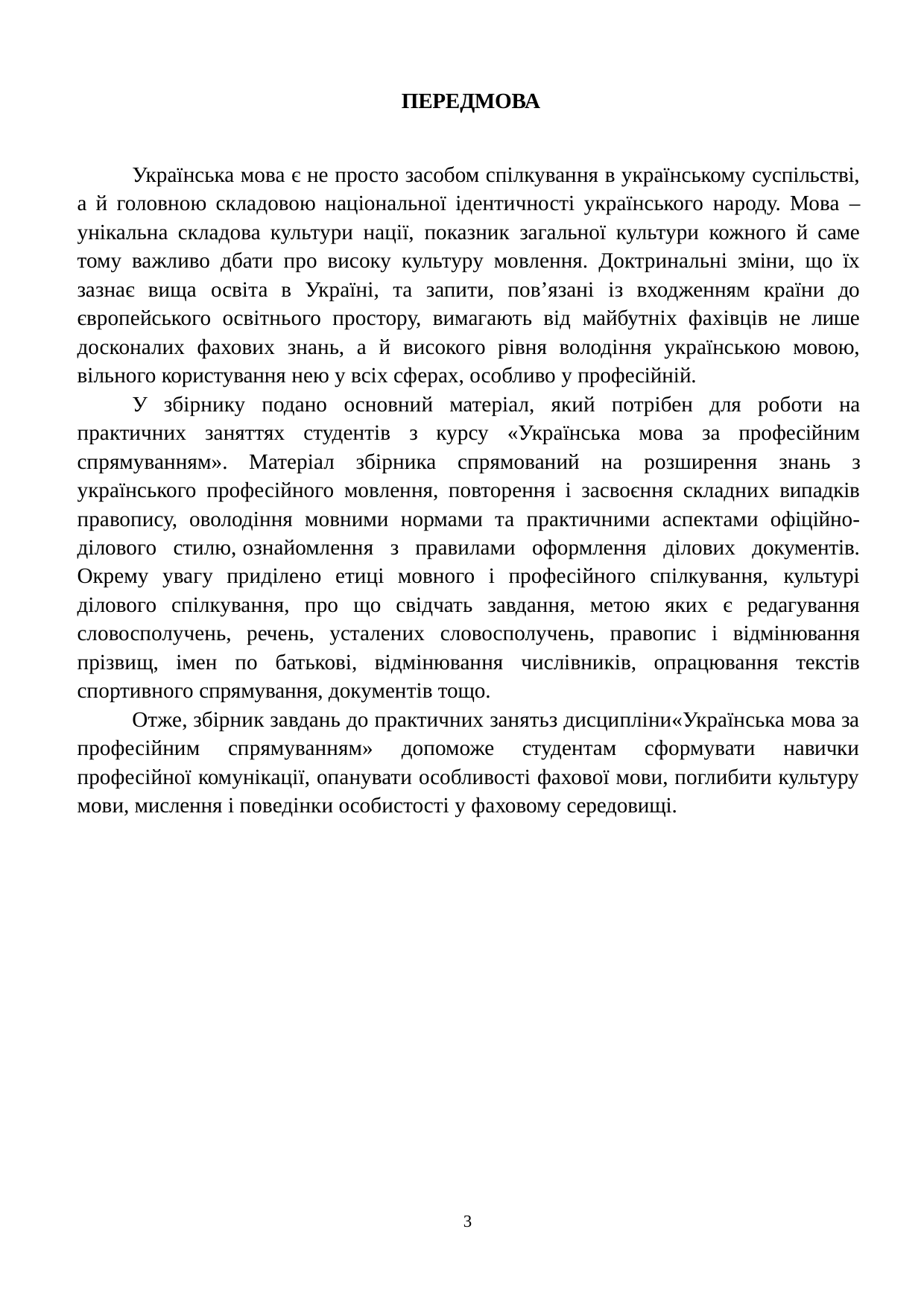

ПЕРЕДМОВА

Українська мова є не просто засобом спілкування в українському суспільстві, а й головною складовою національної ідентичності українського народу. Мова – унікальна складова культури нації, показник загальної культури кожного й саме тому важливо дбати про високу культуру мовлення. Доктринальні зміни, що їх зазнає вища  освіта в Україні, та запити, пов’язані  із входженням країни до європейського освітнього простору, вимагають від майбутніх фахівців не лише досконалих фахових знань, а й високого рівня володіння українською мовою, вільного користування нею у всіх сферах, особливо у професійній.
У  збірнику  подано  основний  матеріал,  який  потрібен  для  роботи  на практичних  заняттях  студентів  з  курсу  «Українська  мова  за  професійним спрямуванням».  Матеріал  збірника  спрямований  на  розширення  знань  з українського професійного мовлення, повторення і засвоєння складних випадків правопису, оволодіння мовними нормами та практичними аспектами офіційно- ділового  стилю, ознайомлення  з  правилами  оформлення  ділових  документів. Окрему увагу приділено етиці мовного і професійного спілкування,  культурі ділового  спілкування,  про  що  свідчать  завдання,  метою  яких  є  редагування словосполучень,  речень,  усталених  словосполучень,  правопис  і  відмінювання прізвищ,  імен  по  батькові,  відмінювання  числівників,  опрацювання  текстів спортивного спрямування, документів тощо.
Отже, збірник завдань до практичних занятьз дисципліни«Українська мова за професійним   спрямуванням»   допоможе   студентам   сформувати   навички професійної комунікації, опанувати особливості фахової мови, поглибити культуру мови, мислення і поведінки особистості у фаховому середовищі.
3